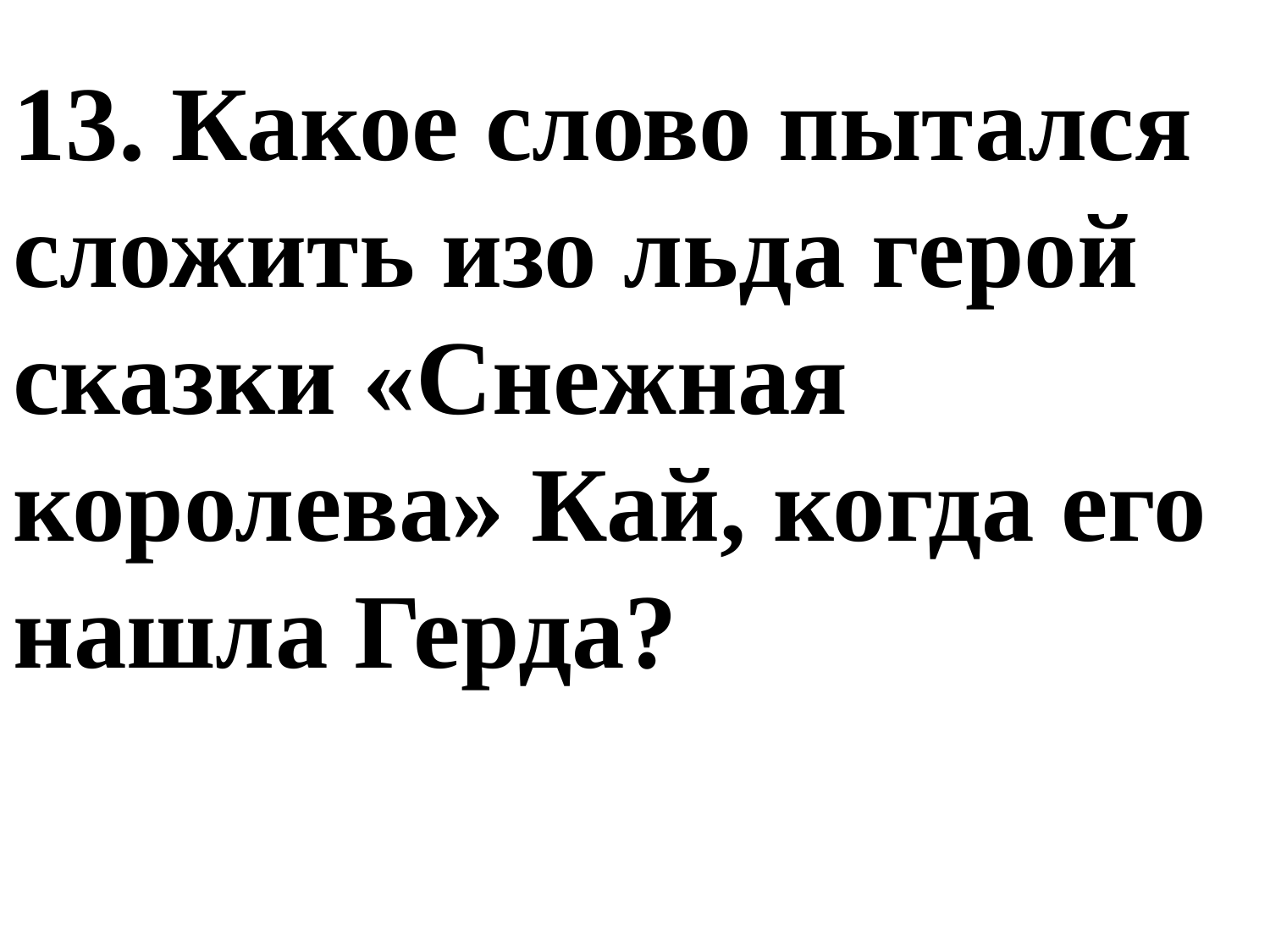

13. Какое слово пытался сложить изо льда герой сказки «Снежная королева» Кай, когда его нашла Герда?